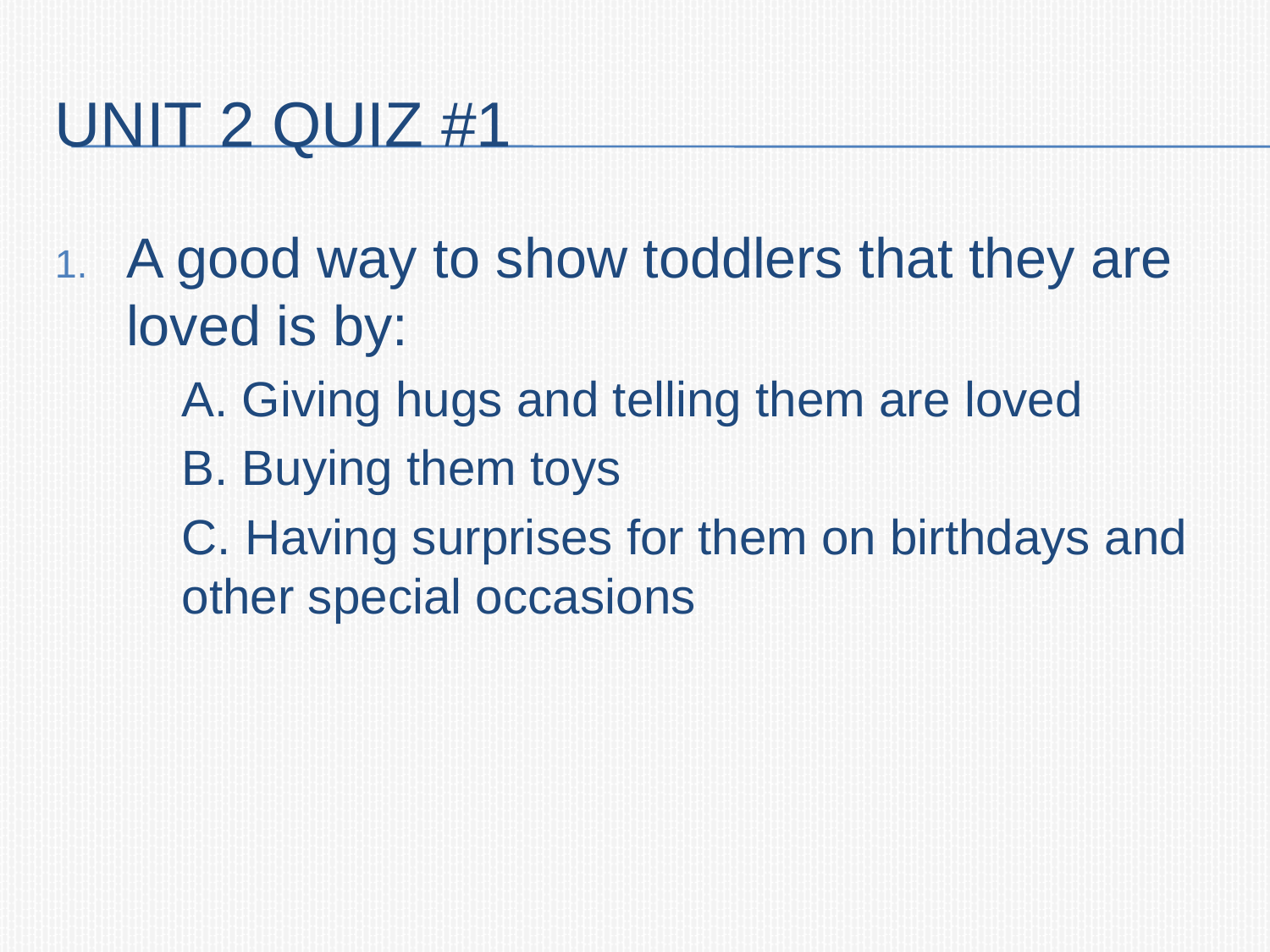

# Unit 2 Quiz #1
A good way to show toddlers that they are loved is by:
	A. Giving hugs and telling them are loved
	B. Buying them toys
	C. Having surprises for them on birthdays and other special occasions